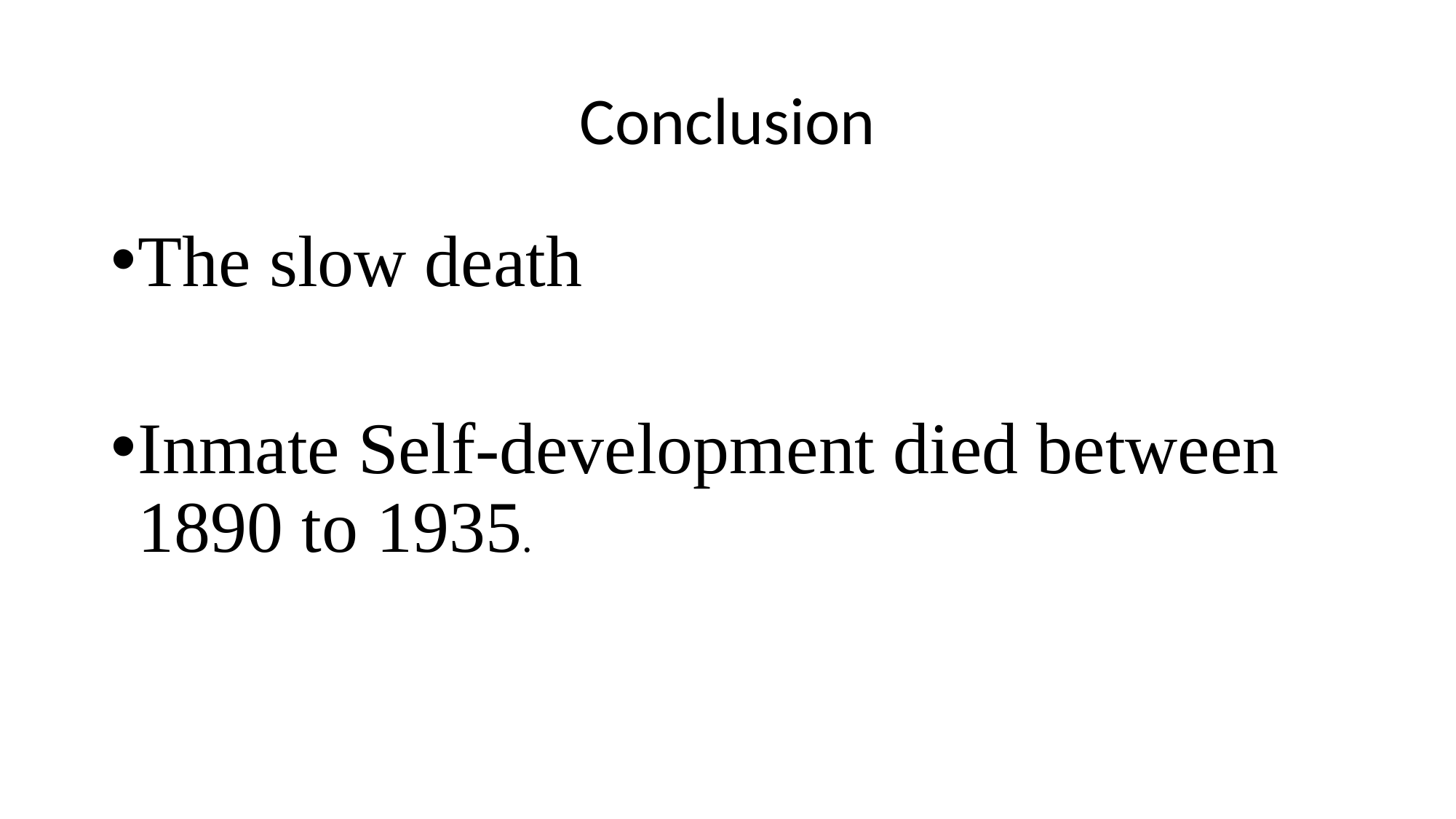

# Conclusion
The slow death

Inmate Self-development died between 1890 to 1935.